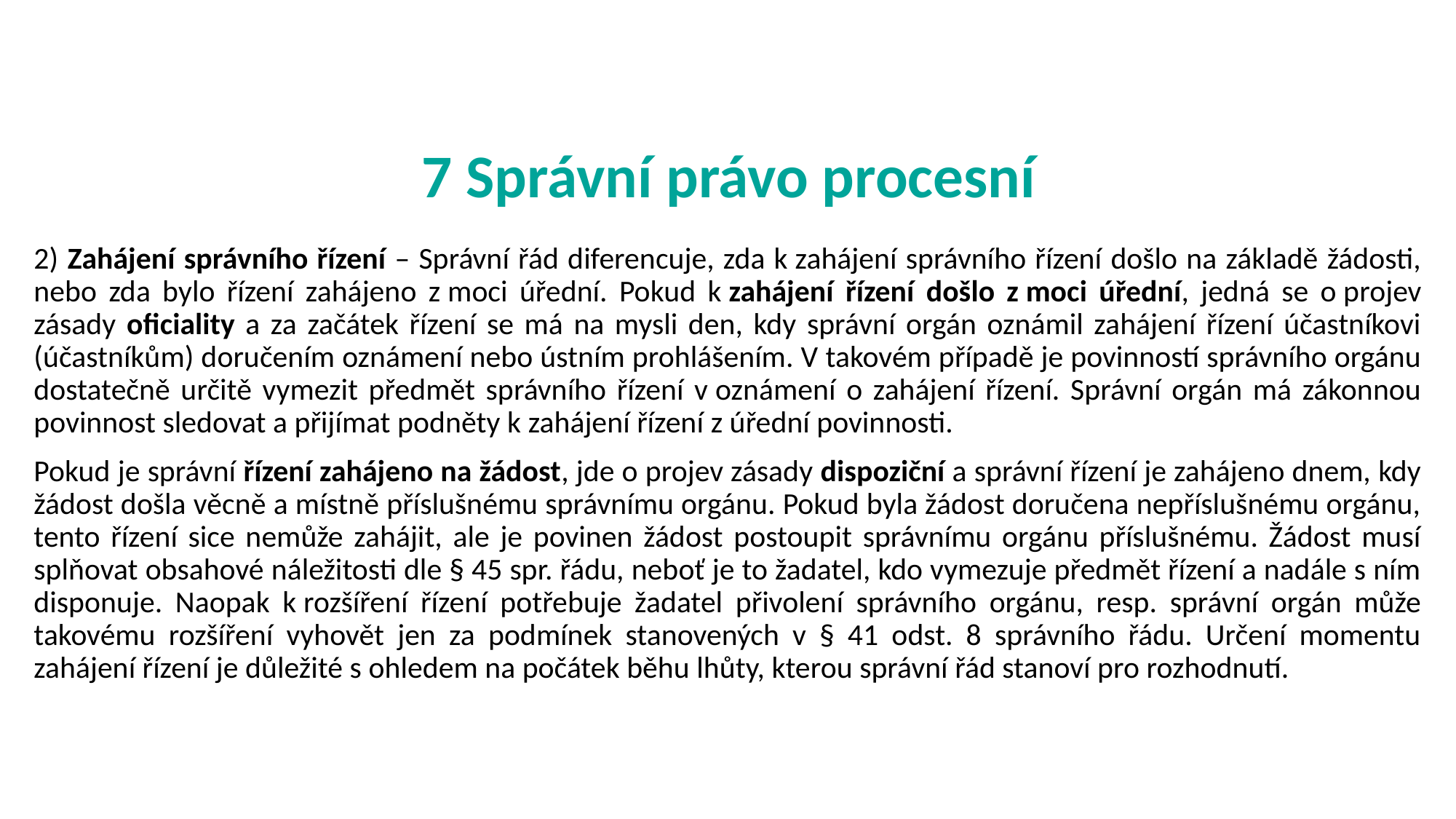

# 7 Správní právo procesní
2) Zahájení správního řízení – Správní řád diferencuje, zda k zahájení správního řízení došlo na základě žádosti, nebo zda bylo řízení zahájeno z moci úřední. Pokud k zahájení řízení došlo z moci úřední, jedná se o projev zásady oficiality a za začátek řízení se má na mysli den, kdy správní orgán oznámil zahájení řízení účastníkovi (účastníkům) doručením oznámení nebo ústním prohlášením. V takovém případě je povinností správního orgánu dostatečně určitě vymezit předmět správního řízení v oznámení o zahájení řízení. Správní orgán má zákonnou povinnost sledovat a přijímat podněty k zahájení řízení z úřední povinnosti.
Pokud je správní řízení zahájeno na žádost, jde o projev zásady dispoziční a správní řízení je zahájeno dnem, kdy žádost došla věcně a místně příslušnému správnímu orgánu. Pokud byla žádost doručena nepříslušnému orgánu, tento řízení sice nemůže zahájit, ale je povinen žádost postoupit správnímu orgánu příslušnému. Žádost musí splňovat obsahové náležitosti dle § 45 spr. řádu, neboť je to žadatel, kdo vymezuje předmět řízení a nadále s ním disponuje. Naopak k rozšíření řízení potřebuje žadatel přivolení správního orgánu, resp. správní orgán může takovému rozšíření vyhovět jen za podmínek stanovených v § 41 odst. 8 správního řádu. Určení momentu zahájení řízení je důležité s ohledem na počátek běhu lhůty, kterou správní řád stanoví pro rozhodnutí.